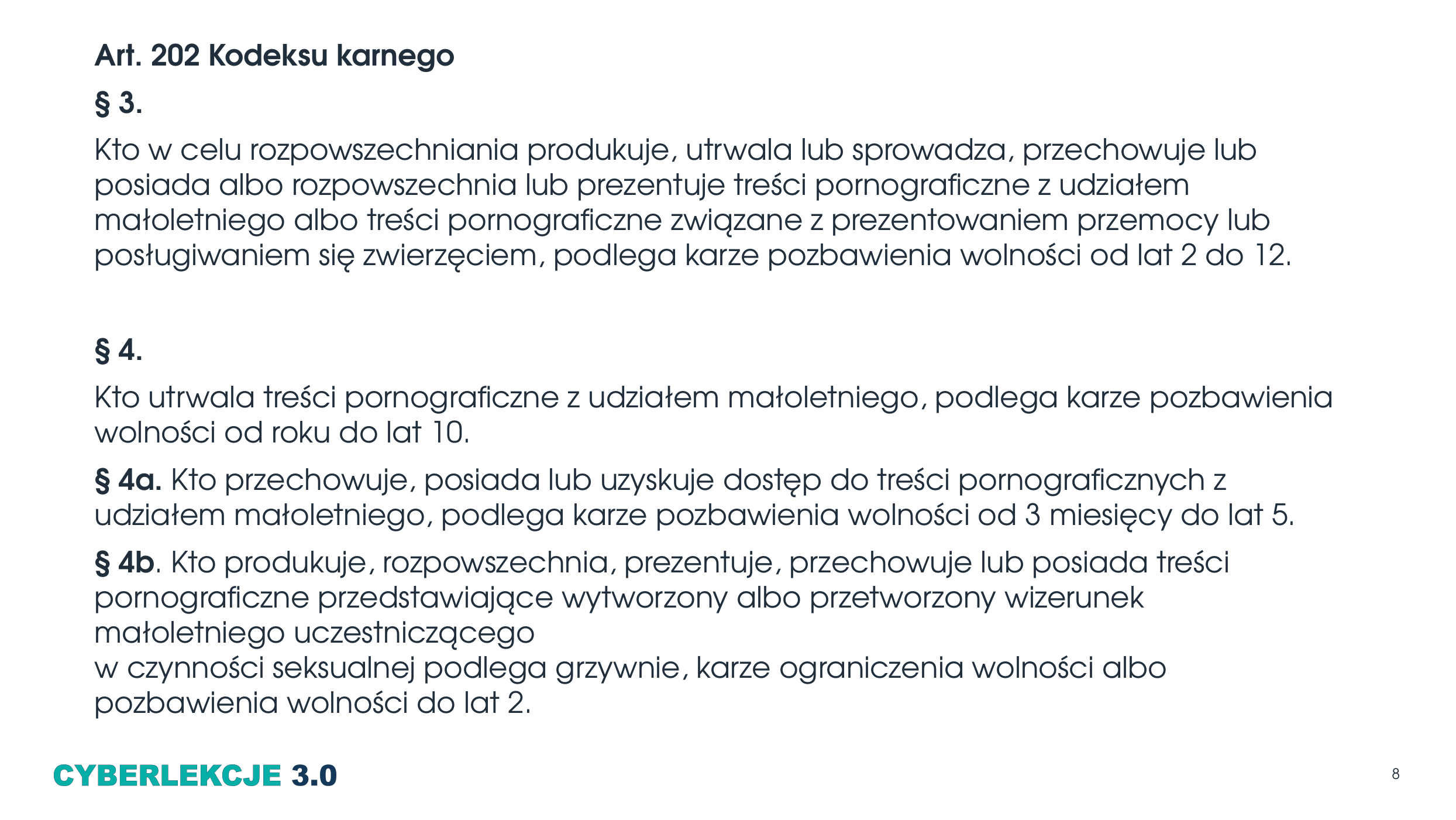

Art. 202 Kodeksu karnego
§ 3.
Kto w celu rozpowszechniania produkuje, utrwala lub sprowadza, przechowuje lub posiada albo rozpowszechnia lub prezentuje treści pornograficzne z udziałem małoletniego albo treści pornograficzne związane z prezentowaniem przemocy lub posługiwaniem się zwierzęciem, podlega karze pozbawienia wolności od lat 2 do 12.

§ 4.
Kto utrwala treści pornograficzne z udziałem małoletniego, podlega karze pozbawienia wolności od roku do lat 10.
§ 4a. Kto przechowuje, posiada lub uzyskuje dostęp do treści pornograficznych z udziałem małoletniego, podlega karze pozbawienia wolności od 3 miesięcy do lat 5.
§ 4b. Kto produkuje, rozpowszechnia, prezentuje, przechowuje lub posiada treści pornograficzne przedstawiające wytworzony albo przetworzony wizerunek małoletniego uczestniczącego
w czynności seksualnej podlega grzywnie, karze ograniczenia wolności albo pozbawienia wolności do lat 2.
8